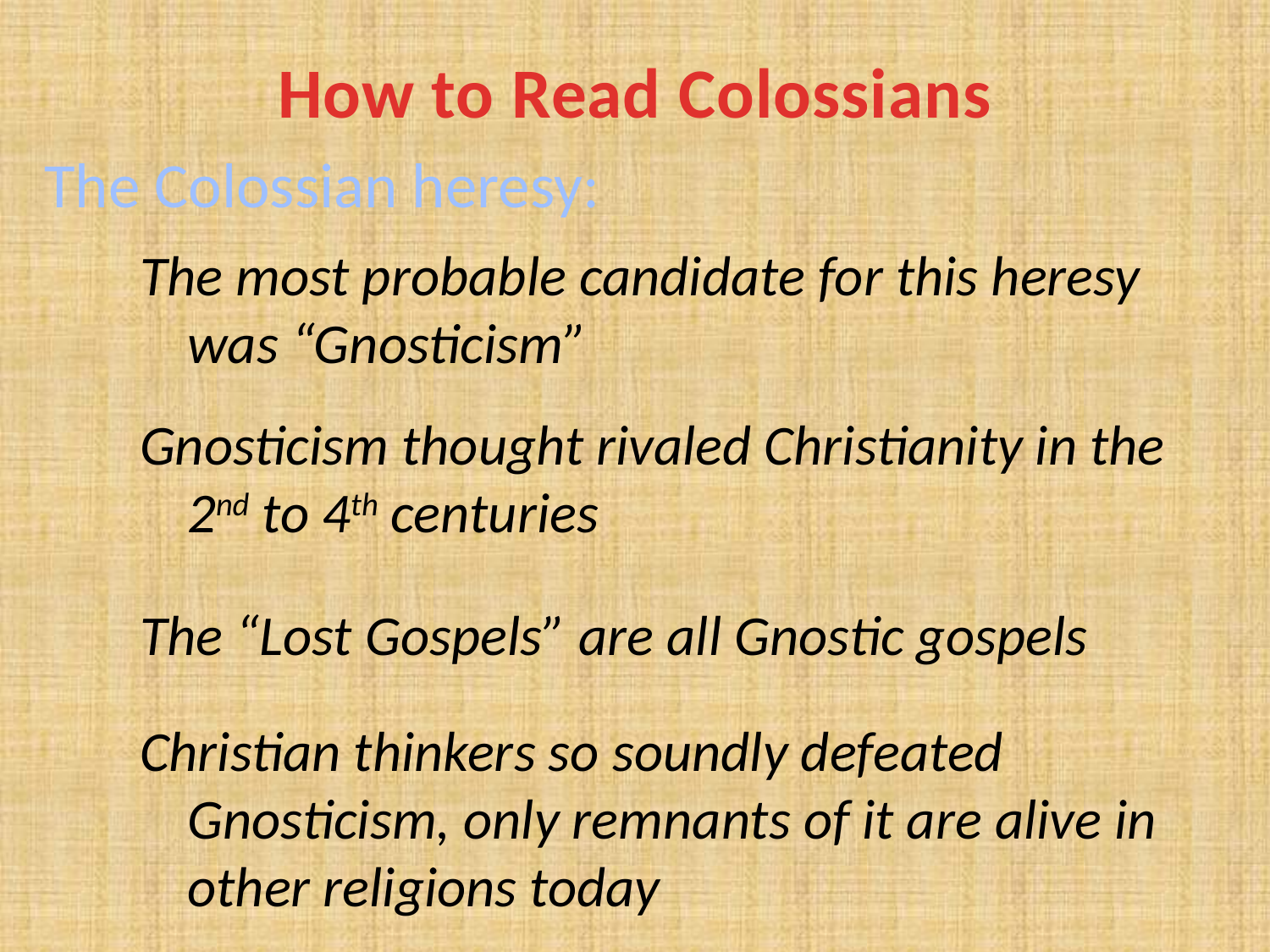

# How to Read Colossians
The Colossian heresy:
The most probable candidate for this heresy was “Gnosticism”
Gnosticism thought rivaled Christianity in the 2nd to 4th centuries
The “Lost Gospels” are all Gnostic gospels
Christian thinkers so soundly defeated Gnosticism, only remnants of it are alive in other religions today